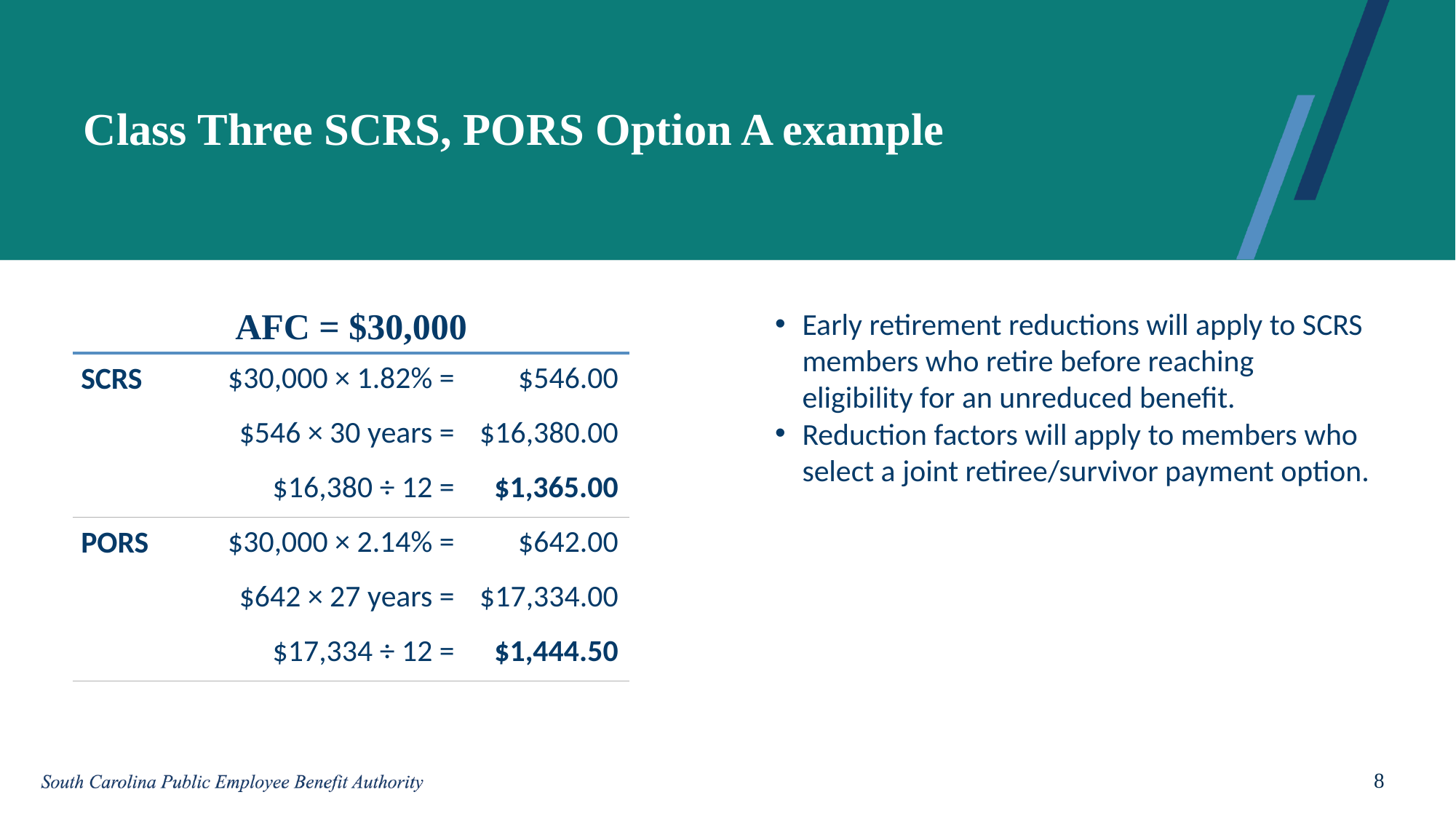

# Class Three SCRS, PORS Option A example
| AFC = $30,000 | AFC = $30,000 |  |
| --- | --- | --- |
| SCRS | $30,000 × 1.82% = | $546.00 |
|  | $546 × 30 years = | $16,380.00 |
|  | $16,380 ÷ 12 = | $1,365.00 |
| PORS | $30,000 × 2.14% = | $642.00 |
|  | $642 × 27 years = | $17,334.00 |
|  | $17,334 ÷ 12 = | $1,444.50 |
Early retirement reductions will apply to SCRS members who retire before reaching eligibility for an unreduced benefit.
Reduction factors will apply to members who select a joint retiree/survivor payment option.
8